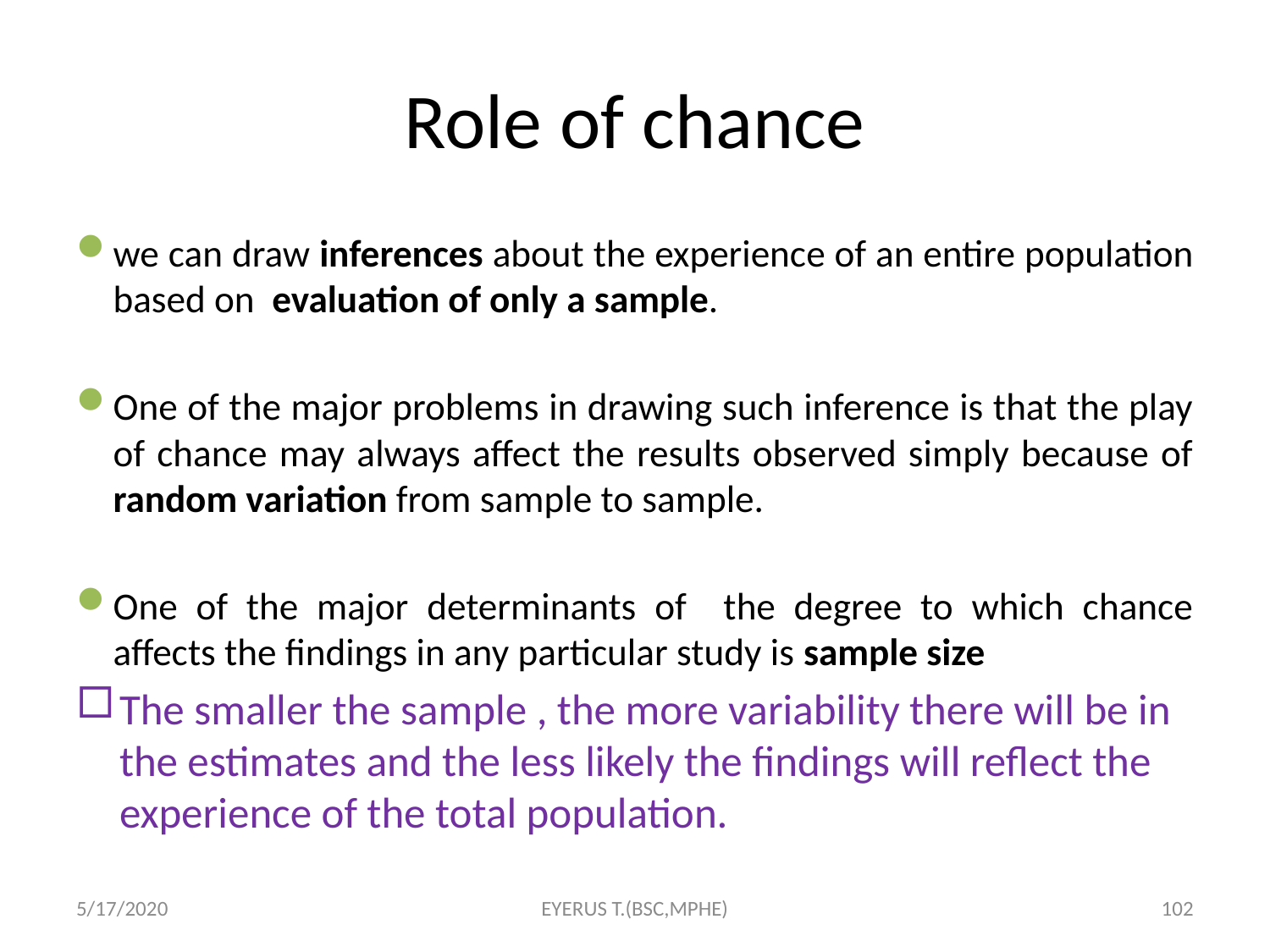

# Role of chance
we can draw inferences about the experience of an entire population based on  evaluation of only a sample.

One of the major problems in drawing such inference is that the play of chance may always affect the results observed simply because of random variation from sample to sample.

One of the major determinants of  the degree to which chance affects the findings in any particular study is sample size
The smaller the sample , the more variability there will be in the estimates and the less likely the findings will reflect the experience of the total population.

5/17/2020
EYERUS T.(BSC,MPHE)
102